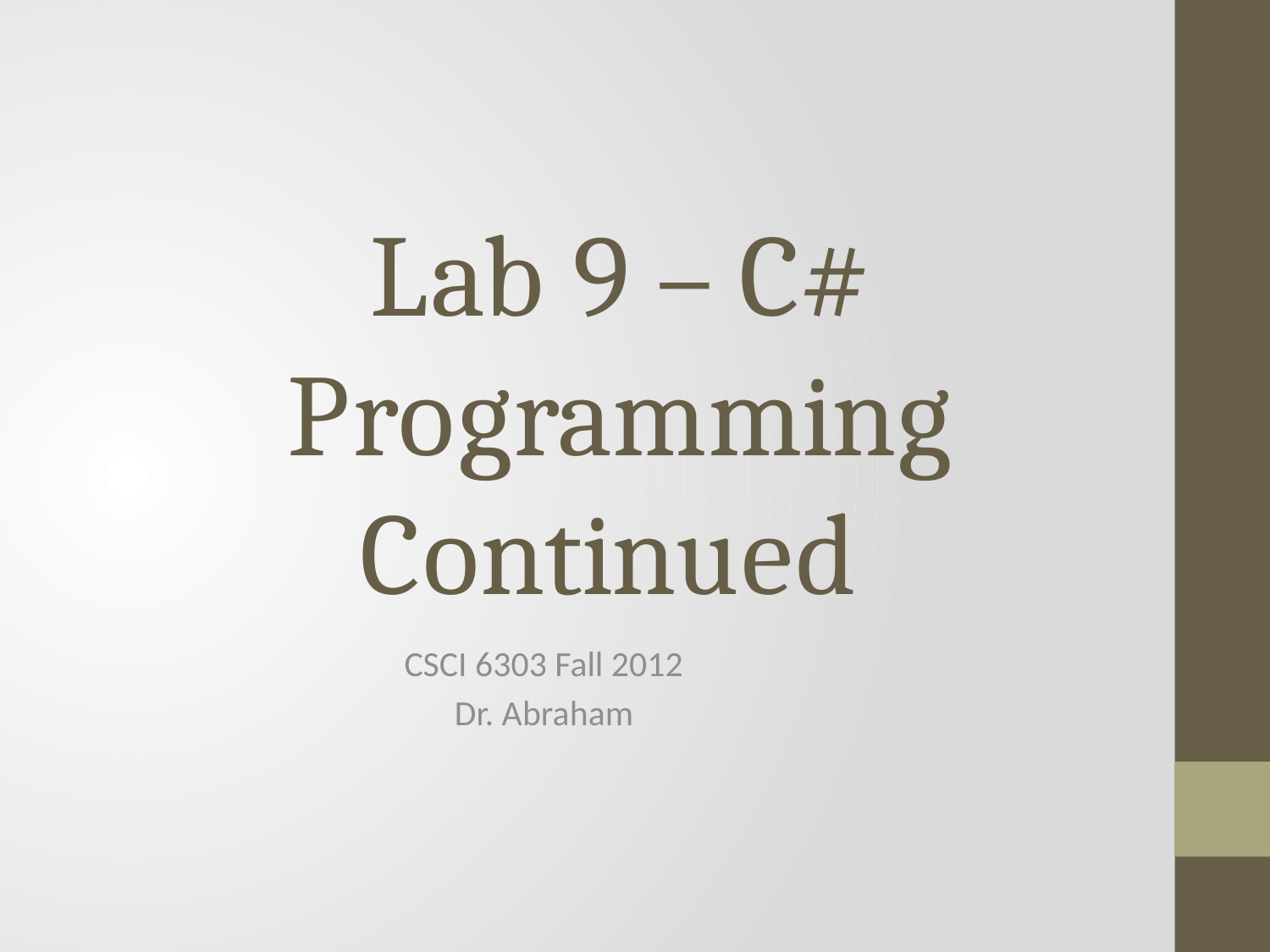

# Lab 9 – C# Programming Continued
CSCI 6303 Fall 2012
Dr. Abraham